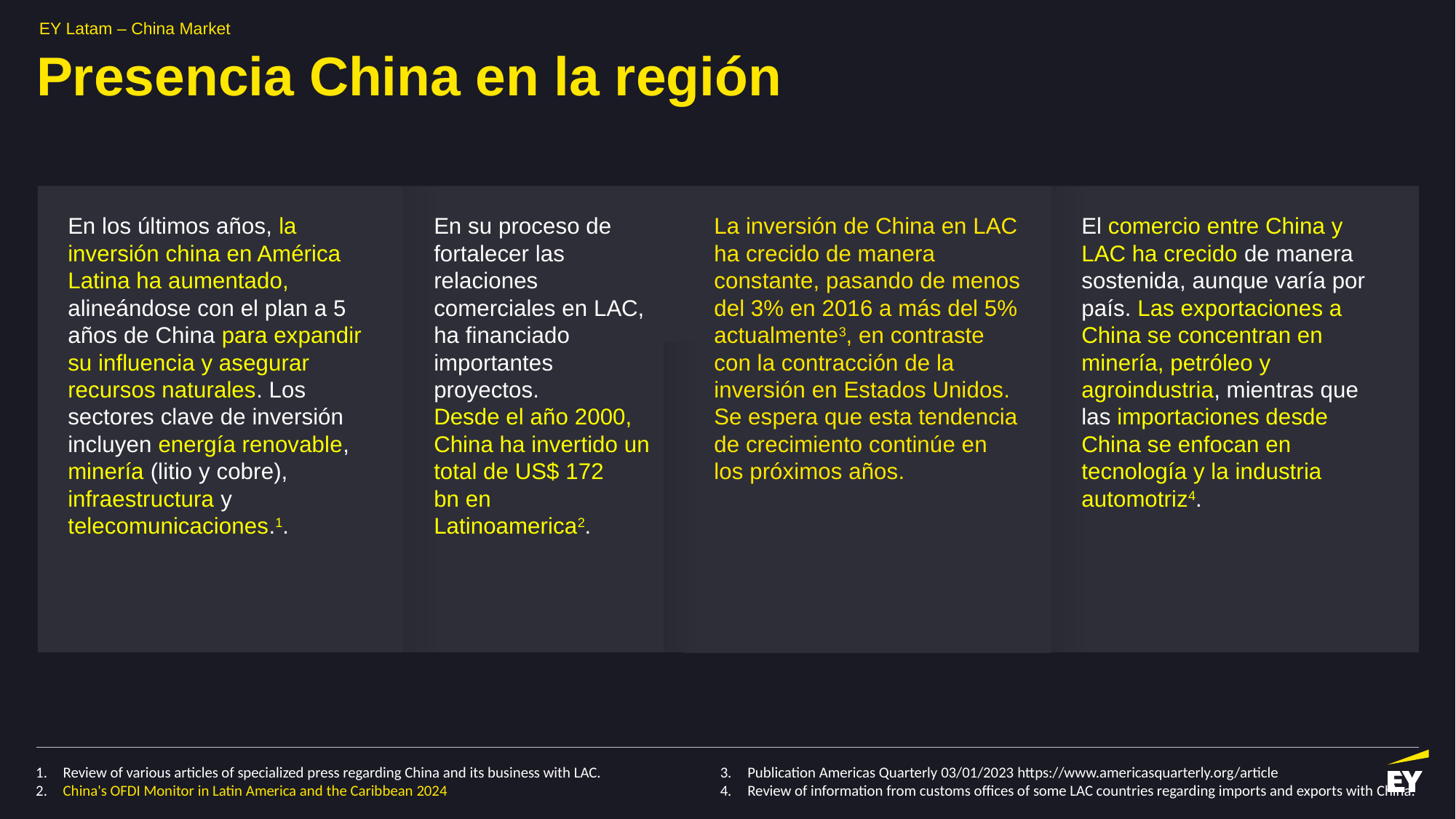

# Presencia China en la región
En los últimos años, la inversión china en América Latina ha aumentado, alineándose con el plan a 5 años de China para expandir su influencia y asegurar recursos naturales. Los sectores clave de inversión incluyen energía renovable, minería (litio y cobre), infraestructura y telecomunicaciones.1.
En su proceso de fortalecer las relaciones comerciales en LAC, ha financiado importantes proyectos.
Desde el año 2000, China ha invertido un total de US$ 172 bn en Latinoamerica2.

La inversión de China en LAC ha crecido de manera constante, pasando de menos del 3% en 2016 a más del 5% actualmente3, en contraste con la contracción de la inversión en Estados Unidos. Se espera que esta tendencia de crecimiento continúe en los próximos años.

El comercio entre China y LAC ha crecido de manera sostenida, aunque varía por país. Las exportaciones a China se concentran en minería, petróleo y agroindustria, mientras que las importaciones desde China se enfocan en tecnología y la industria automotriz4.

Review of various articles of specialized press regarding China and its business with LAC.
China's OFDI Monitor in Latin America and the Caribbean 2024
Publication Americas Quarterly 03/01/2023 https://www.americasquarterly.org/article
Review of information from customs offices of some LAC countries regarding imports and exports with China.